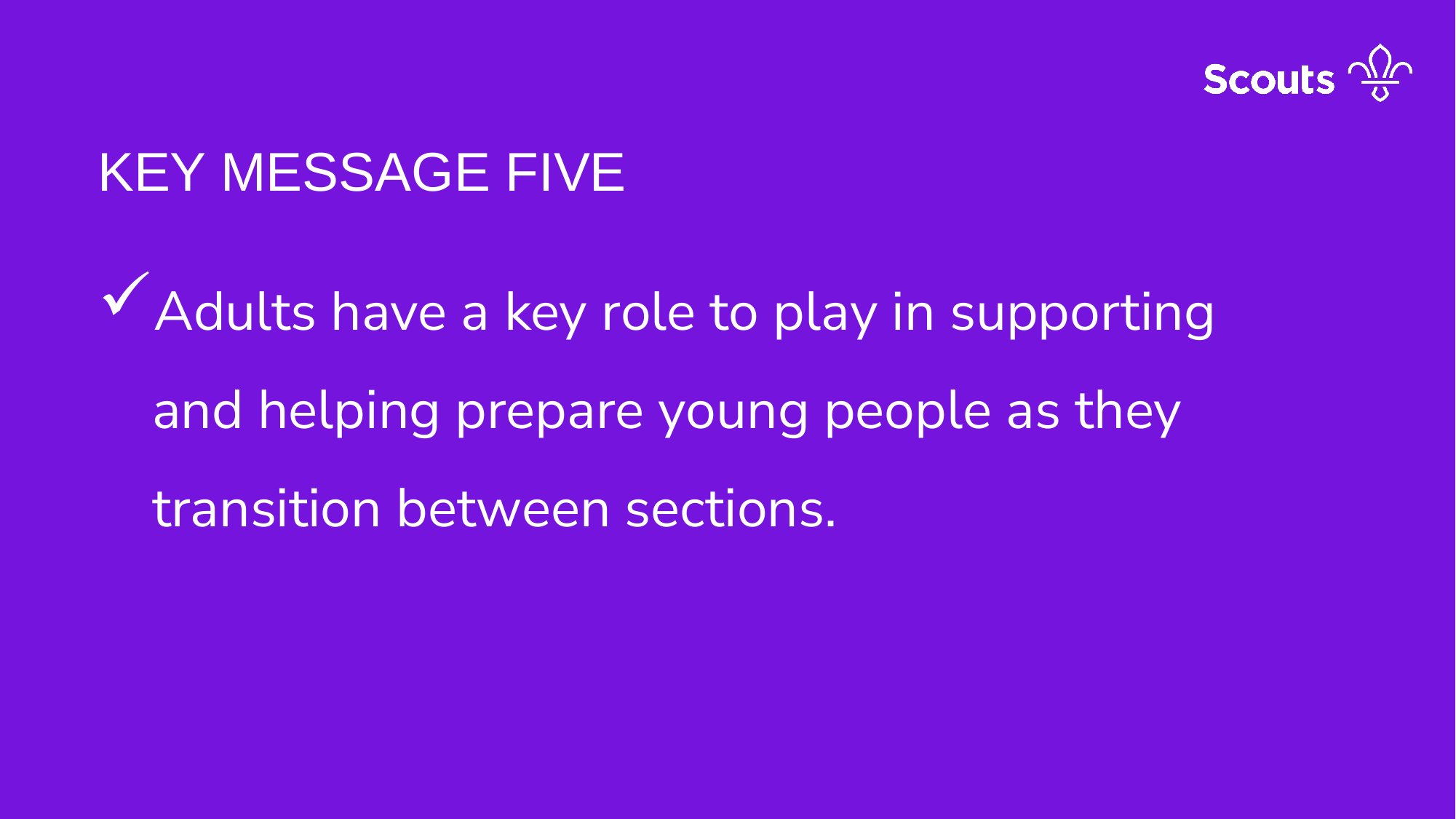

KEY MESSAGE FIVE

Adults have a key role to play in supporting and helping prepare young people as they transition between sections.